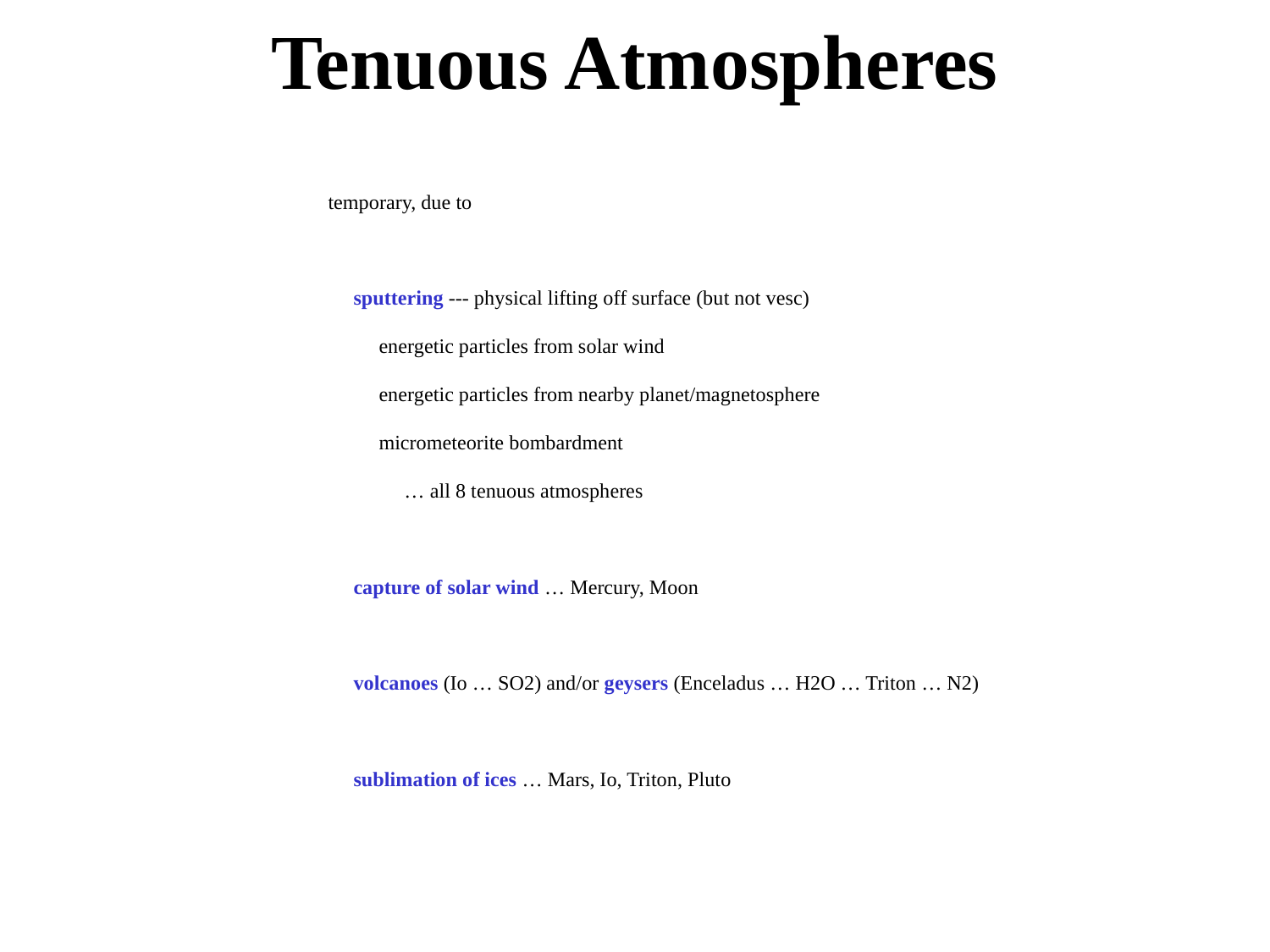

# Tenuous Atmospheres
temporary, due to

     sputtering --- physical lifting off surface (but not vesc)
          energetic particles from solar wind
          energetic particles from nearby planet/magnetosphere
          micrometeorite bombardment
               … all 8 tenuous atmospheres

     capture of solar wind … Mercury, Moon

     volcanoes (Io … SO2) and/or geysers (Enceladus … H2O … Triton … N2)

     sublimation of ices … Mars, Io, Triton, Pluto